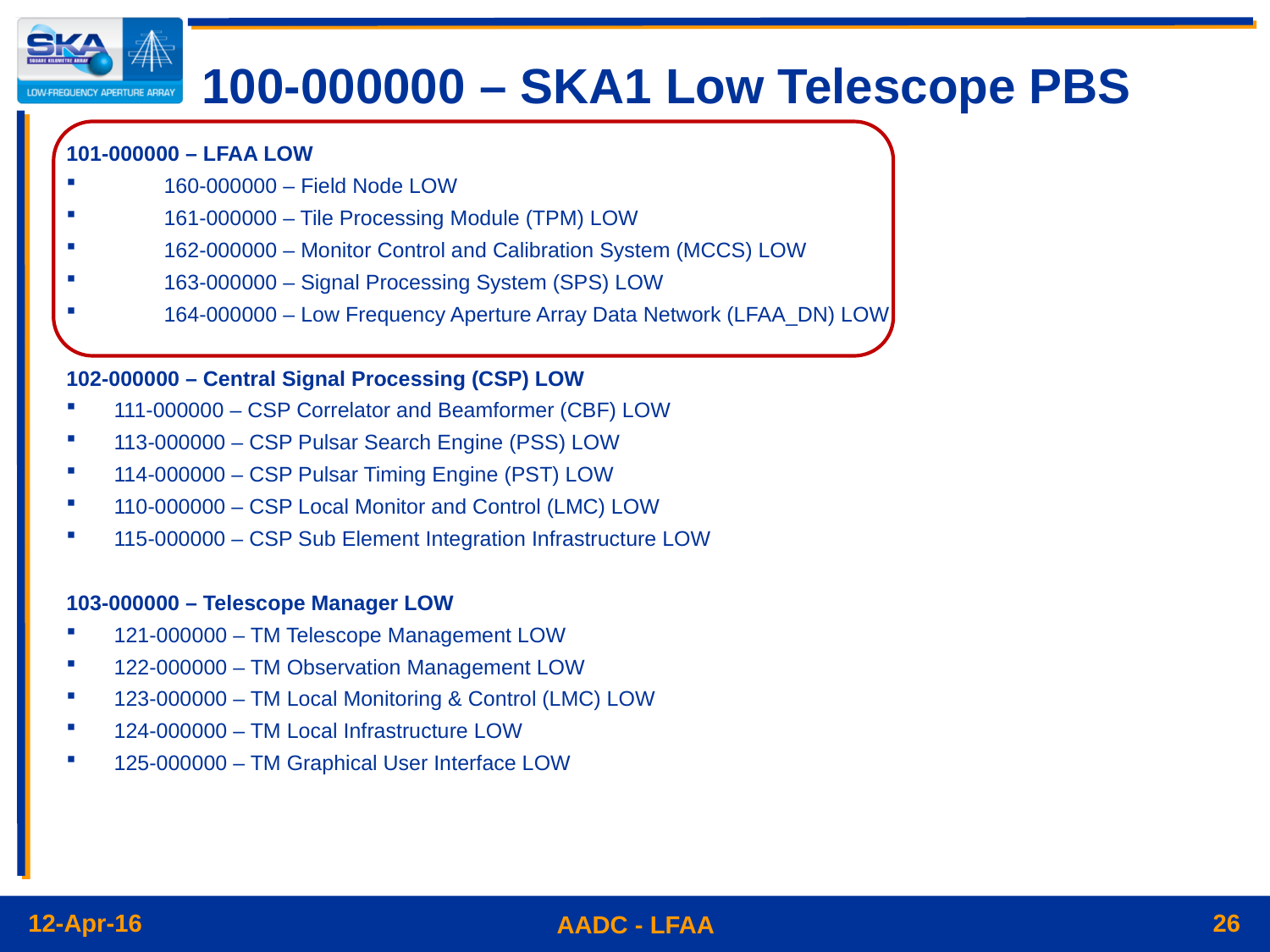

# 100-000000 – SKA1 Low Telescope PBS

101-000000 – LFAA LOW
	160-000000 – Field Node LOW
	161-000000 – Tile Processing Module (TPM) LOW
	162-000000 – Monitor Control and Calibration System (MCCS) LOW
	163-000000 – Signal Processing System (SPS) LOW
	164-000000 – Low Frequency Aperture Array Data Network (LFAA_DN) LOW

102-000000 – Central Signal Processing (CSP) LOW
111-000000 – CSP Correlator and Beamformer (CBF) LOW
113-000000 – CSP Pulsar Search Engine (PSS) LOW
114-000000 – CSP Pulsar Timing Engine (PST) LOW
110-000000 – CSP Local Monitor and Control (LMC) LOW
115-000000 – CSP Sub Element Integration Infrastructure LOW

103-000000 – Telescope Manager LOW
121-000000 – TM Telescope Management LOW
122-000000 – TM Observation Management LOW
123-000000 – TM Local Monitoring & Control (LMC) LOW
124-000000 – TM Local Infrastructure LOW
125-000000 – TM Graphical User Interface LOW